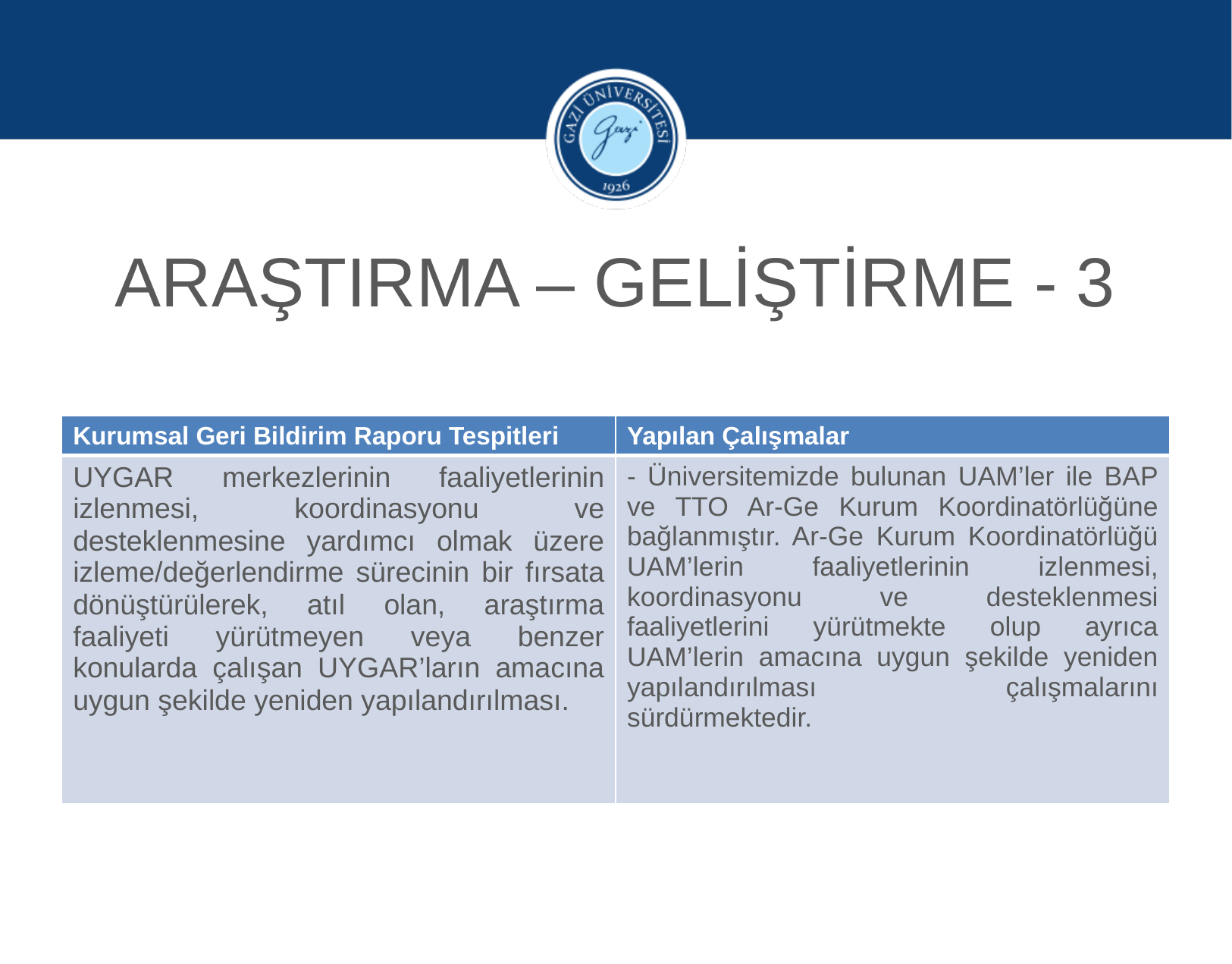

ARAŞTIRMA – GELİŞTİRME - 3
| Kurumsal Geri Bildirim Raporu Tespitleri | Yapılan Çalışmalar |
| --- | --- |
| UYGAR merkezlerinin faaliyetlerinin izlenmesi, koordinasyonu ve desteklenmesine yardımcı olmak üzere izleme/değerlendirme sürecinin bir fırsata dönüştürülerek, atıl olan, araştırma faaliyeti yürütmeyen veya benzer konularda çalışan UYGAR’ların amacına uygun şekilde yeniden yapılandırılması. | - Üniversitemizde bulunan UAM’ler ile BAP ve TTO Ar-Ge Kurum Koordinatörlüğüne bağlanmıştır. Ar-Ge Kurum Koordinatörlüğü UAM’lerin faaliyetlerinin izlenmesi, koordinasyonu ve desteklenmesi faaliyetlerini yürütmekte olup ayrıca UAM’lerin amacına uygun şekilde yeniden yapılandırılması çalışmalarını sürdürmektedir. |